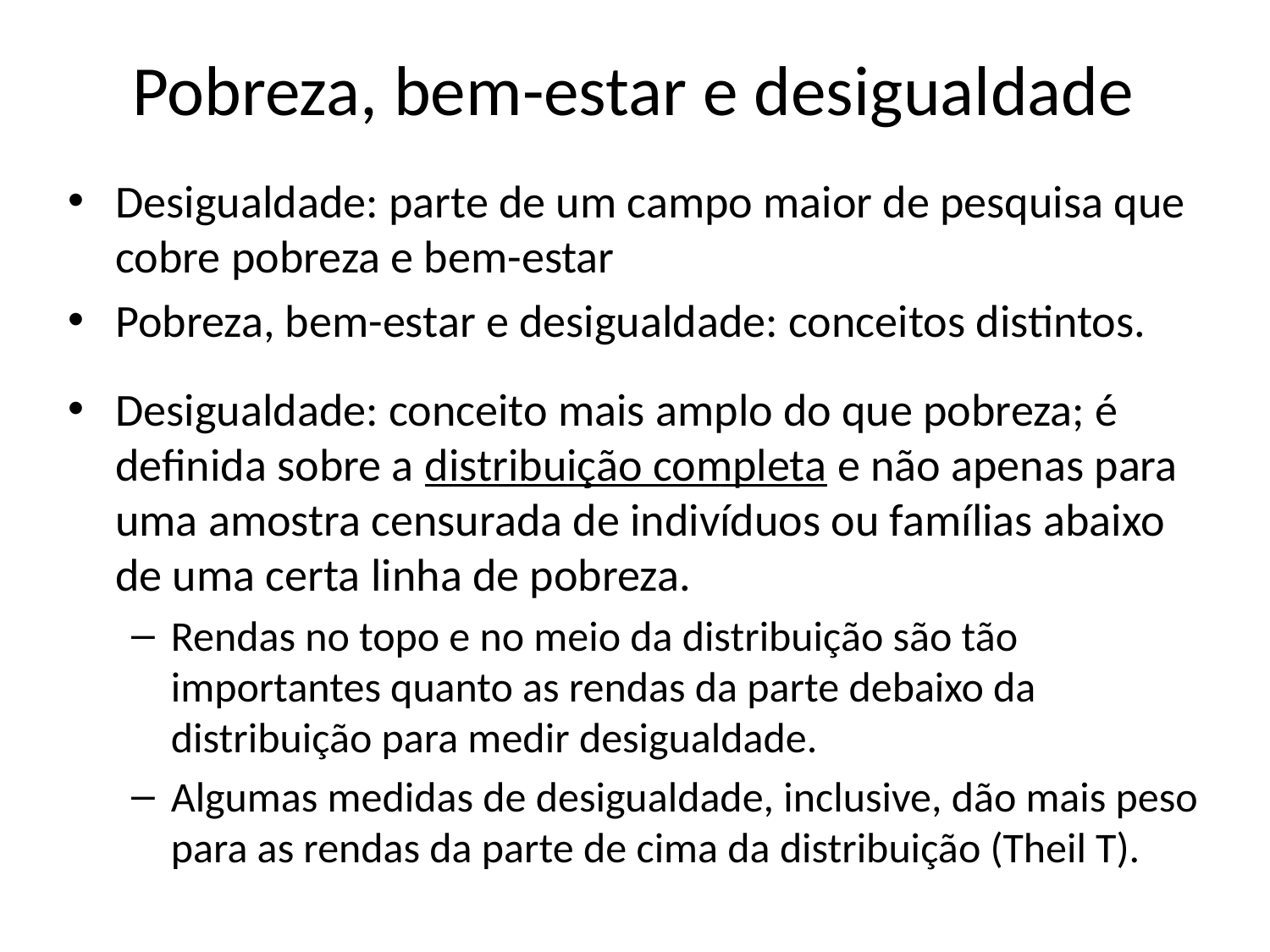

# Pobreza, bem-estar e desigualdade
Desigualdade: parte de um campo maior de pesquisa que cobre pobreza e bem-estar
Pobreza, bem-estar e desigualdade: conceitos distintos.

Desigualdade: conceito mais amplo do que pobreza; é definida sobre a distribuição completa e não apenas para uma amostra censurada de indivíduos ou famílias abaixo de uma certa linha de pobreza.
Rendas no topo e no meio da distribuição são tão importantes quanto as rendas da parte debaixo da distribuição para medir desigualdade.
Algumas medidas de desigualdade, inclusive, dão mais peso para as rendas da parte de cima da distribuição (Theil T).